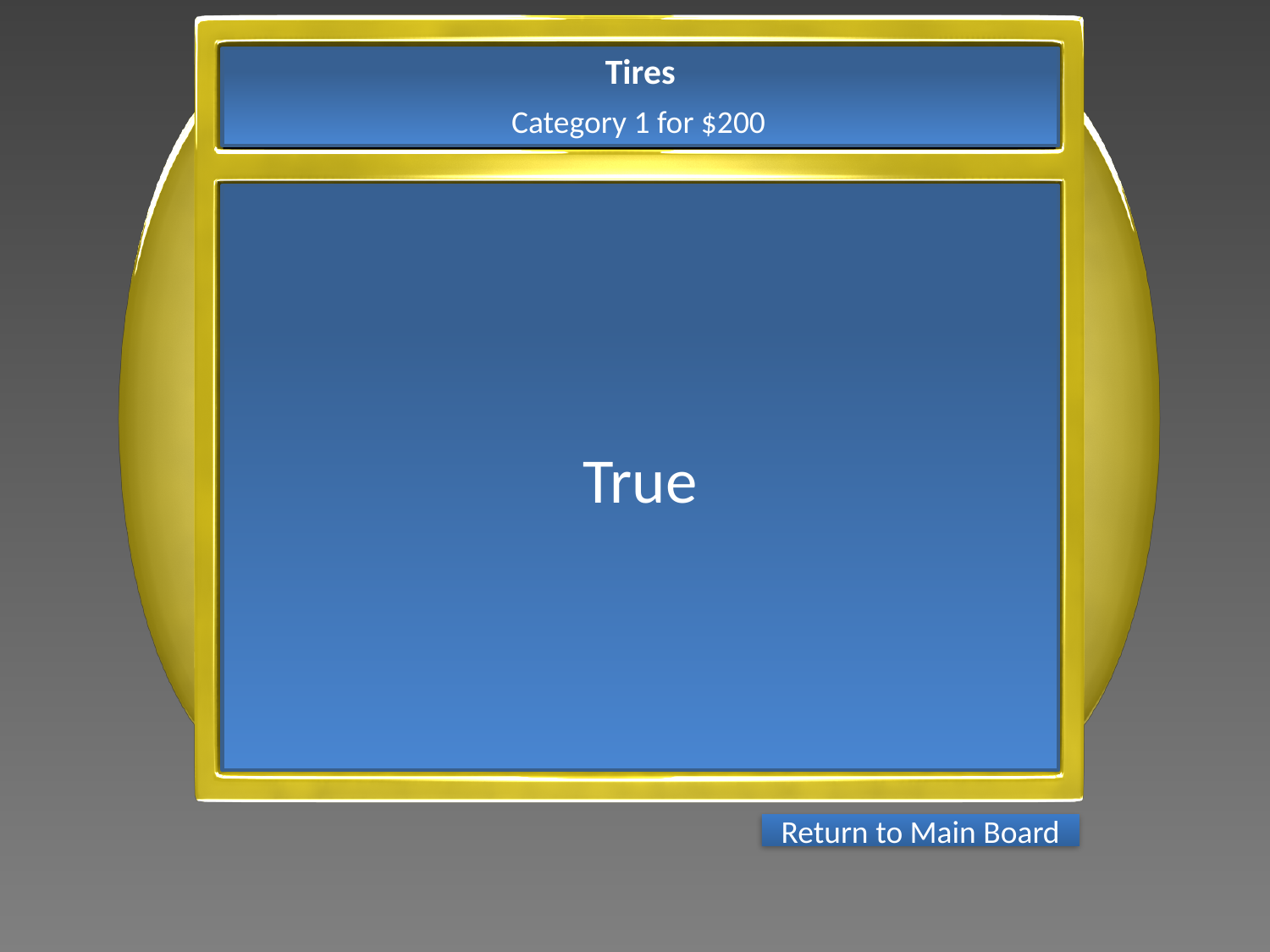

Tires
Category 1 for $200
True
Return to Main Board